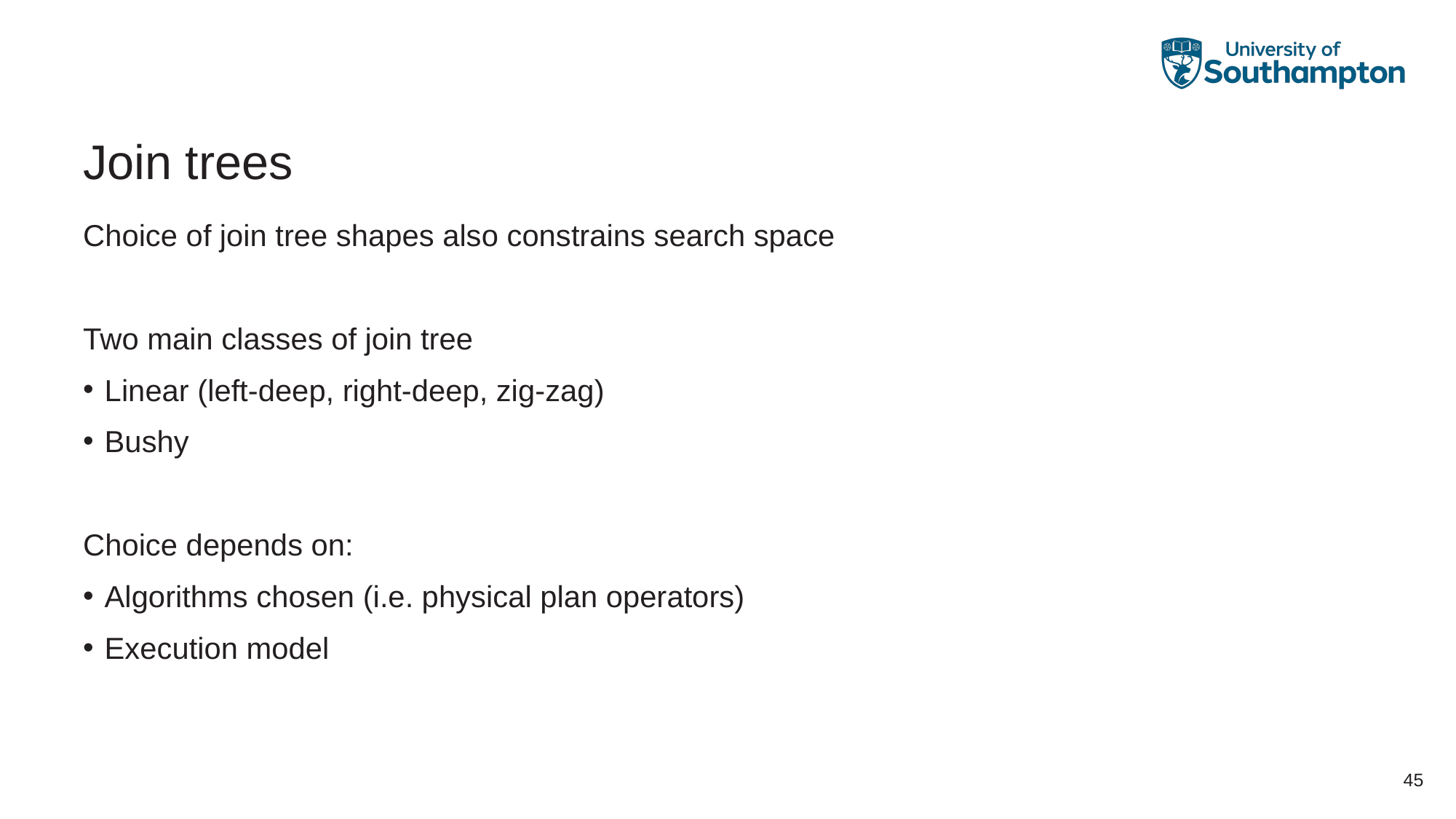

# Join trees
Choice of join tree shapes also constrains search space

Two main classes of join tree
Linear (left-deep, right-deep, zig-zag)
Bushy

Choice depends on:
Algorithms chosen (i.e. physical plan operators)
Execution model